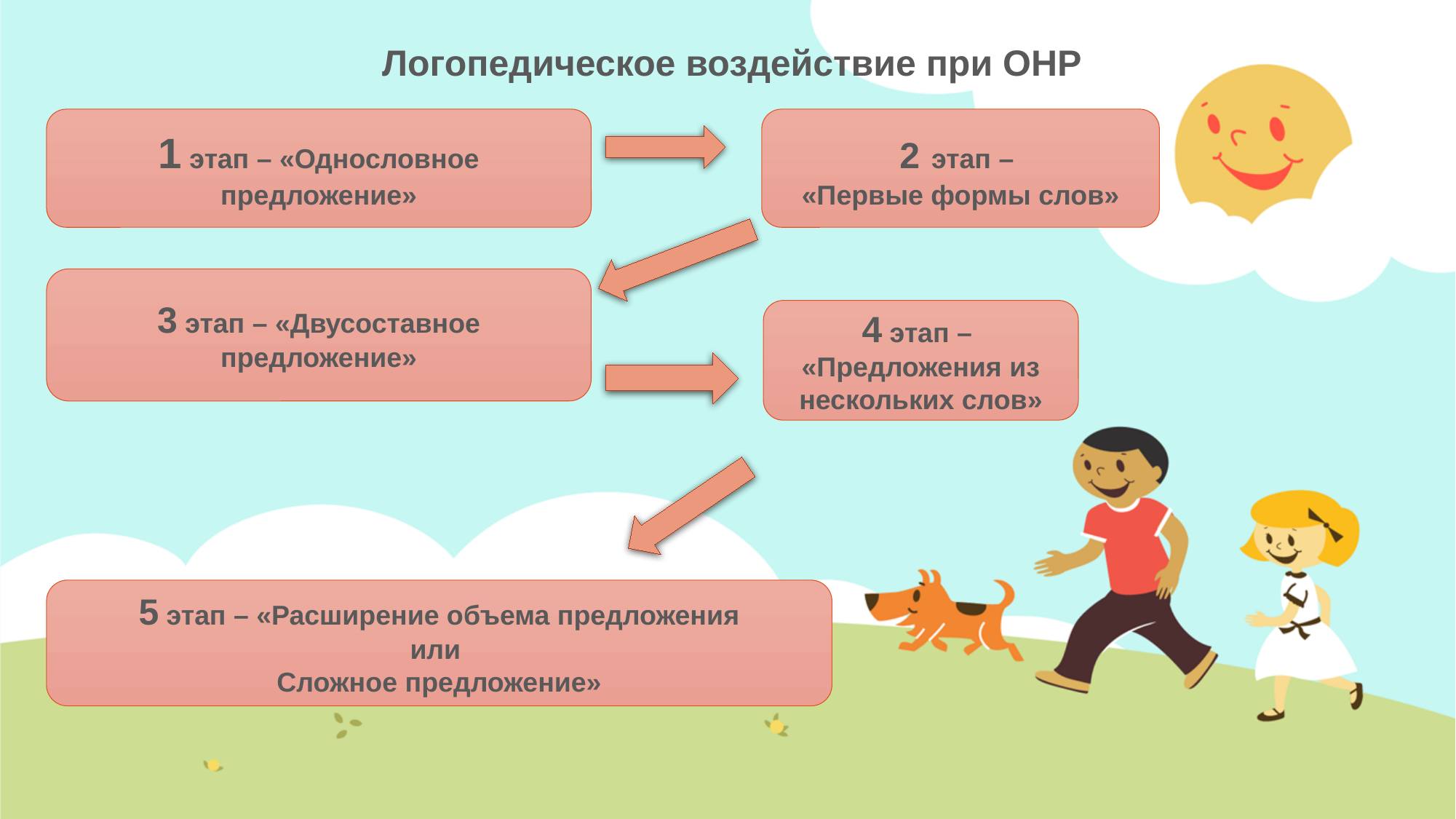

Логопедическое воздействие при ОНР
1 этап – «Однословное предложение»
2 этап –
«Первые формы слов»

3 этап – «Двусоставное предложение»
4 этап –
«Предложения из нескольких слов»

5 этап – «Расширение объема предложения
или
Сложное предложение»